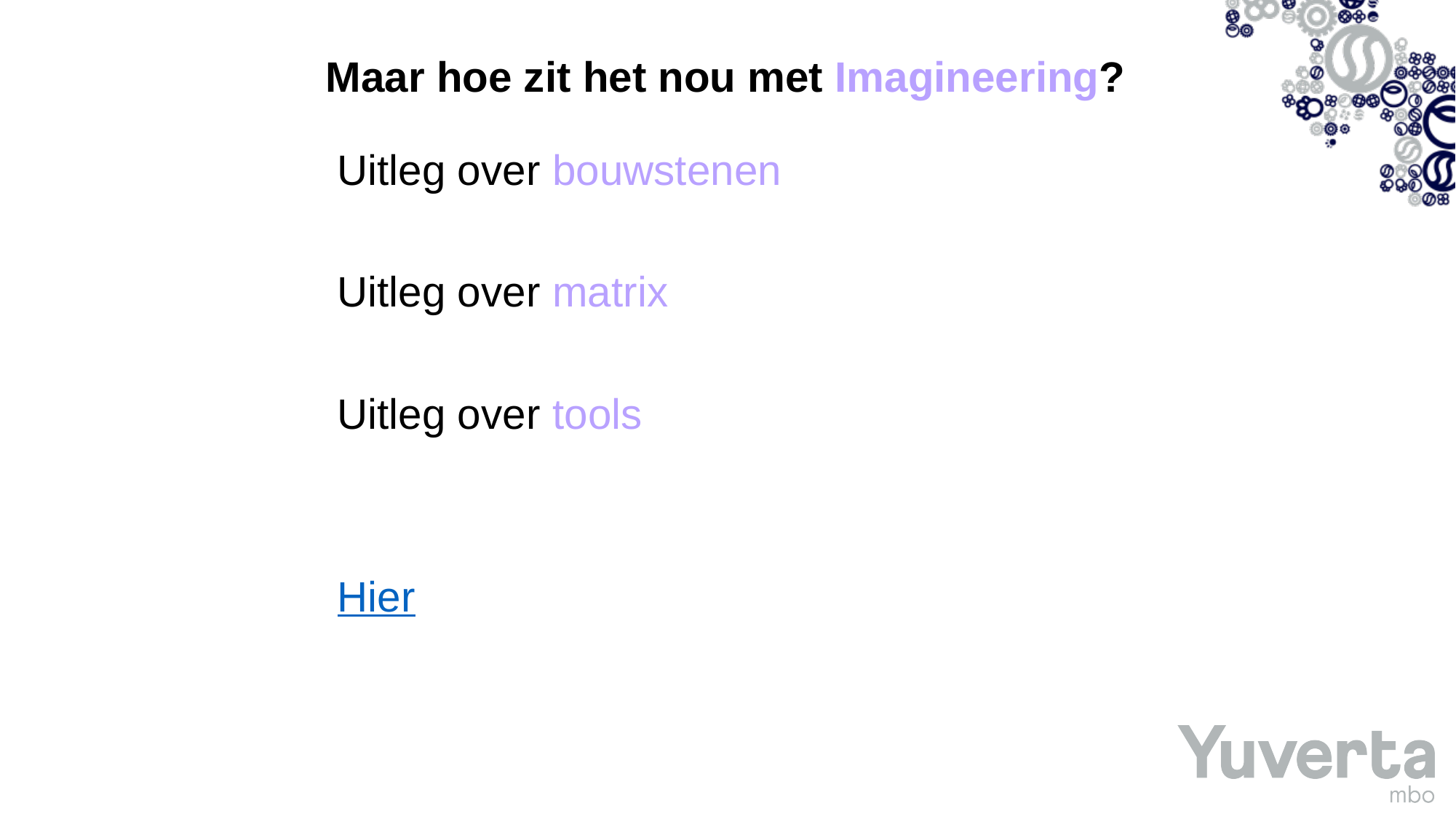

# Maar hoe zit het nou met Imagineering?
Uitleg over bouwstenen

Uitleg over matrix

Uitleg over tools

Hier